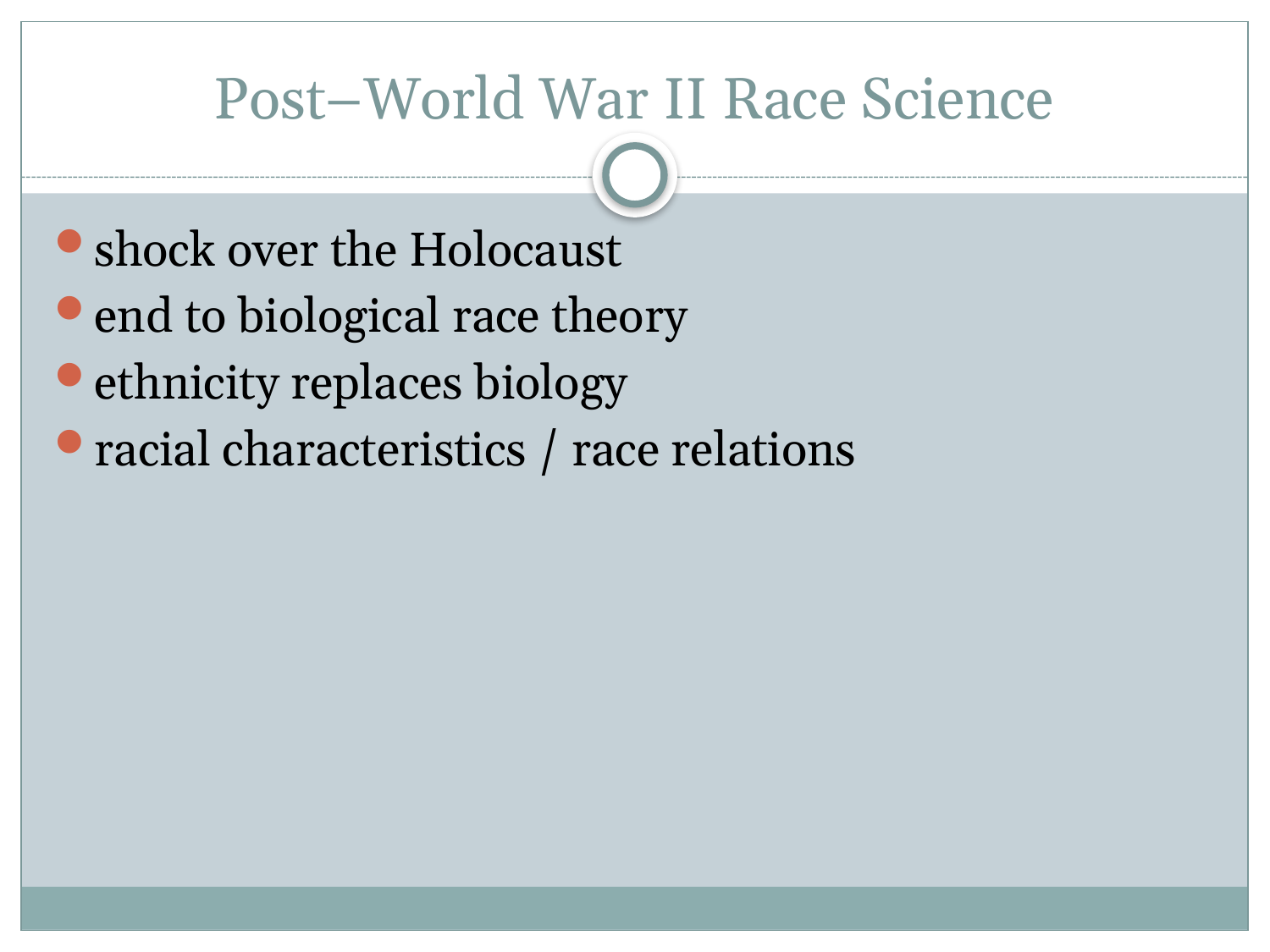

# Post–World War II Race Science
shock over the Holocaust
end to biological race theory
ethnicity replaces biology
racial characteristics / race relations